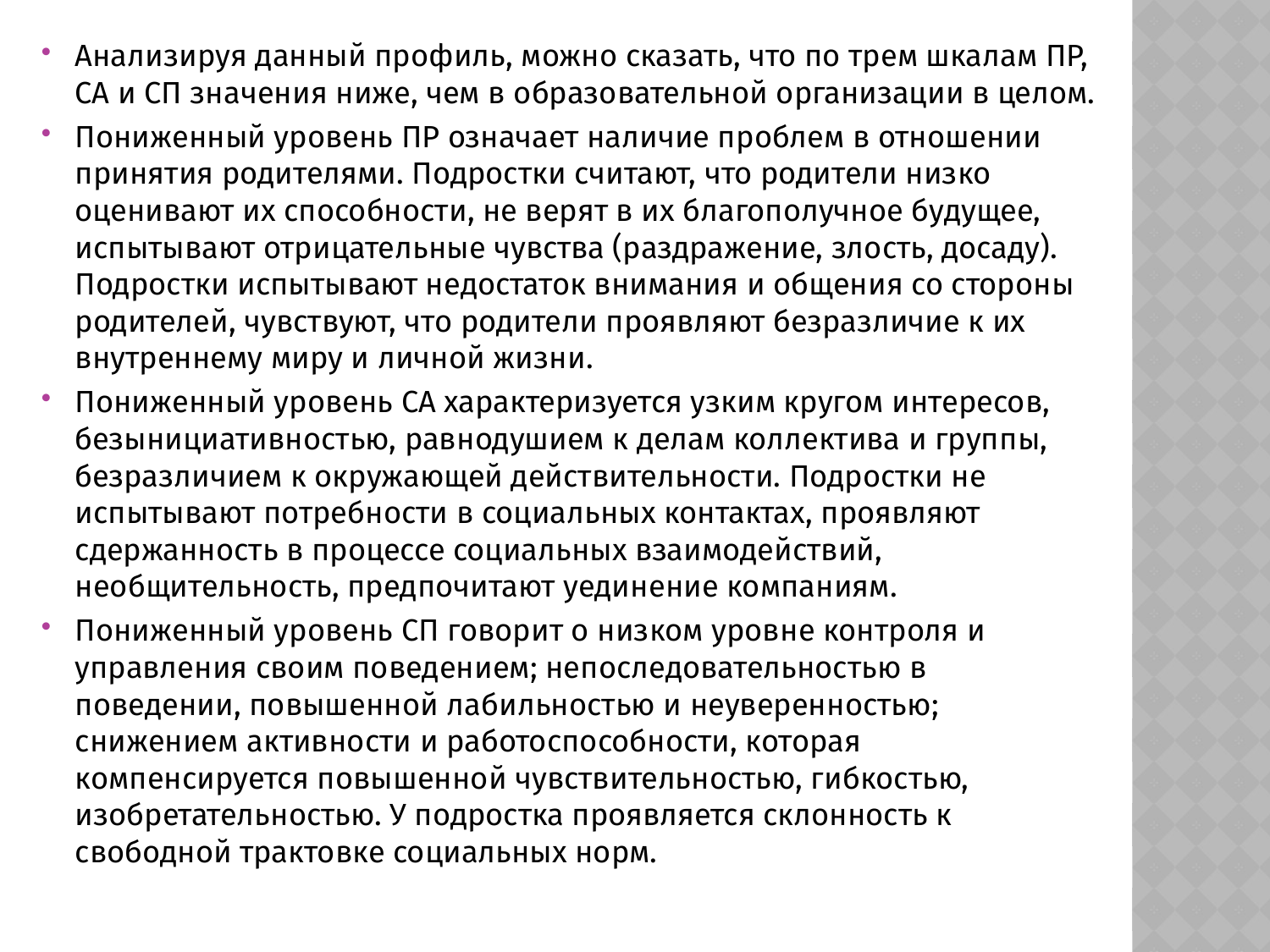

Анализируя данный профиль, можно сказать, что по трем шкалам ПР, СА и СП значения ниже, чем в образовательной организации в целом.
Пониженный уровень ПР означает наличие проблем в отношении принятия родителями. Подростки считают, что родители низко оценивают их способности, не верят в их благополучное будущее, испытывают отрицательные чувства (раздражение, злость, досаду). Подростки испытывают недостаток внимания и общения со стороны родителей, чувствуют, что родители проявляют безразличие к их внутреннему миру и личной жизни.
Пониженный уровень СА характеризуется узким кругом интересов, безынициативностью, равнодушием к делам коллектива и группы, безразличием к окружающей действительности. Подростки не испытывают потребности в социальных контактах, проявляют сдержанность в процессе социальных взаимодействий, необщительность, предпочитают уединение компаниям.
Пониженный уровень СП говорит о низком уровне контроля и управления своим поведением; непоследовательностью в поведении, повышенной лабильностью и неуверенностью; снижением активности и работоспособности, которая компенсируется повышенной чувствительностью, гибкостью, изобретательностью. У подростка проявляется склонность к свободной трактовке социальных норм.